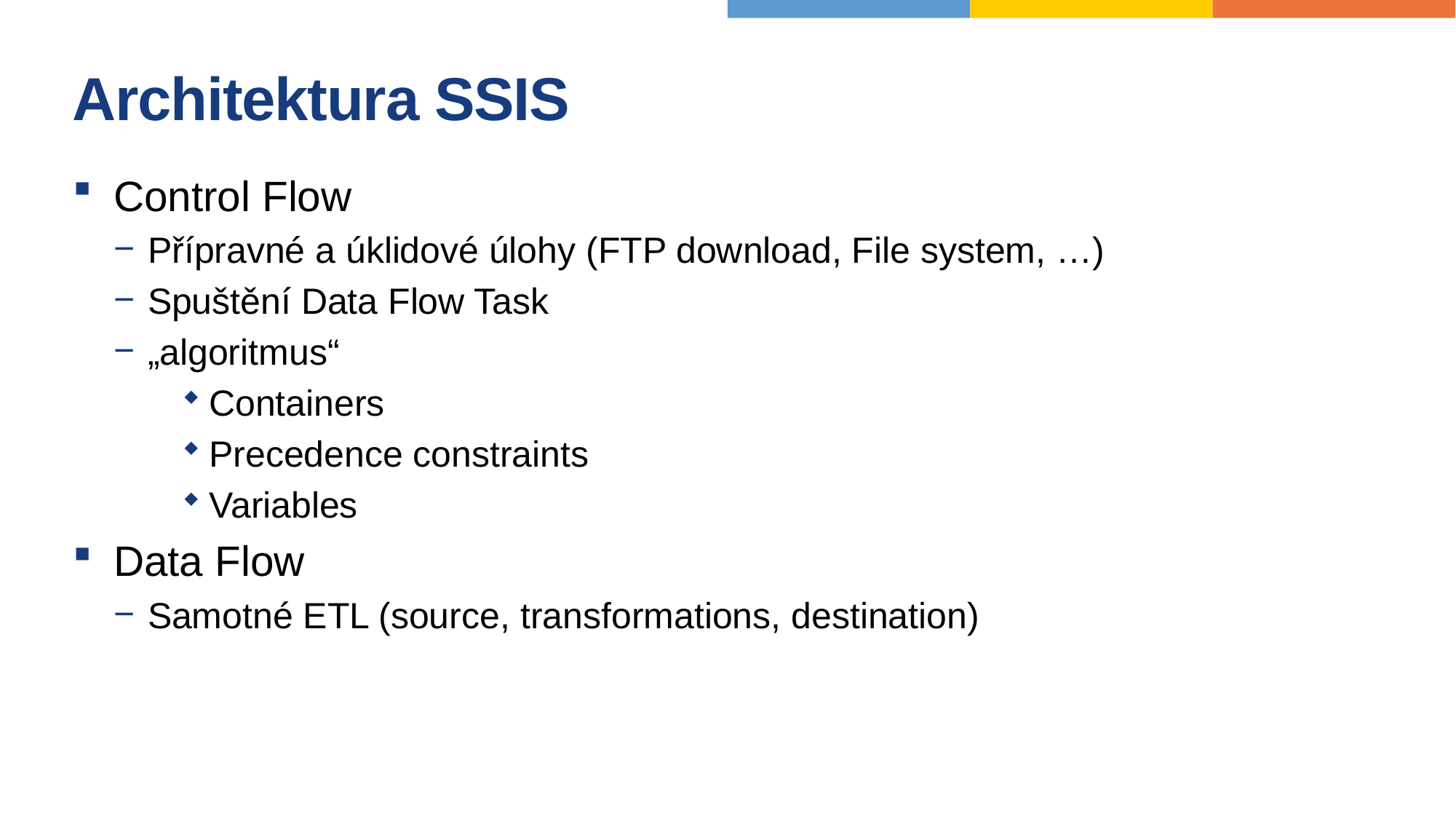

# Architektura SSIS
Control Flow
Přípravné a úklidové úlohy (FTP download, File system, …)
Spuštění Data Flow Task
„algoritmus“
Containers
Precedence constraints
Variables
Data Flow
Samotné ETL (source, transformations, destination)